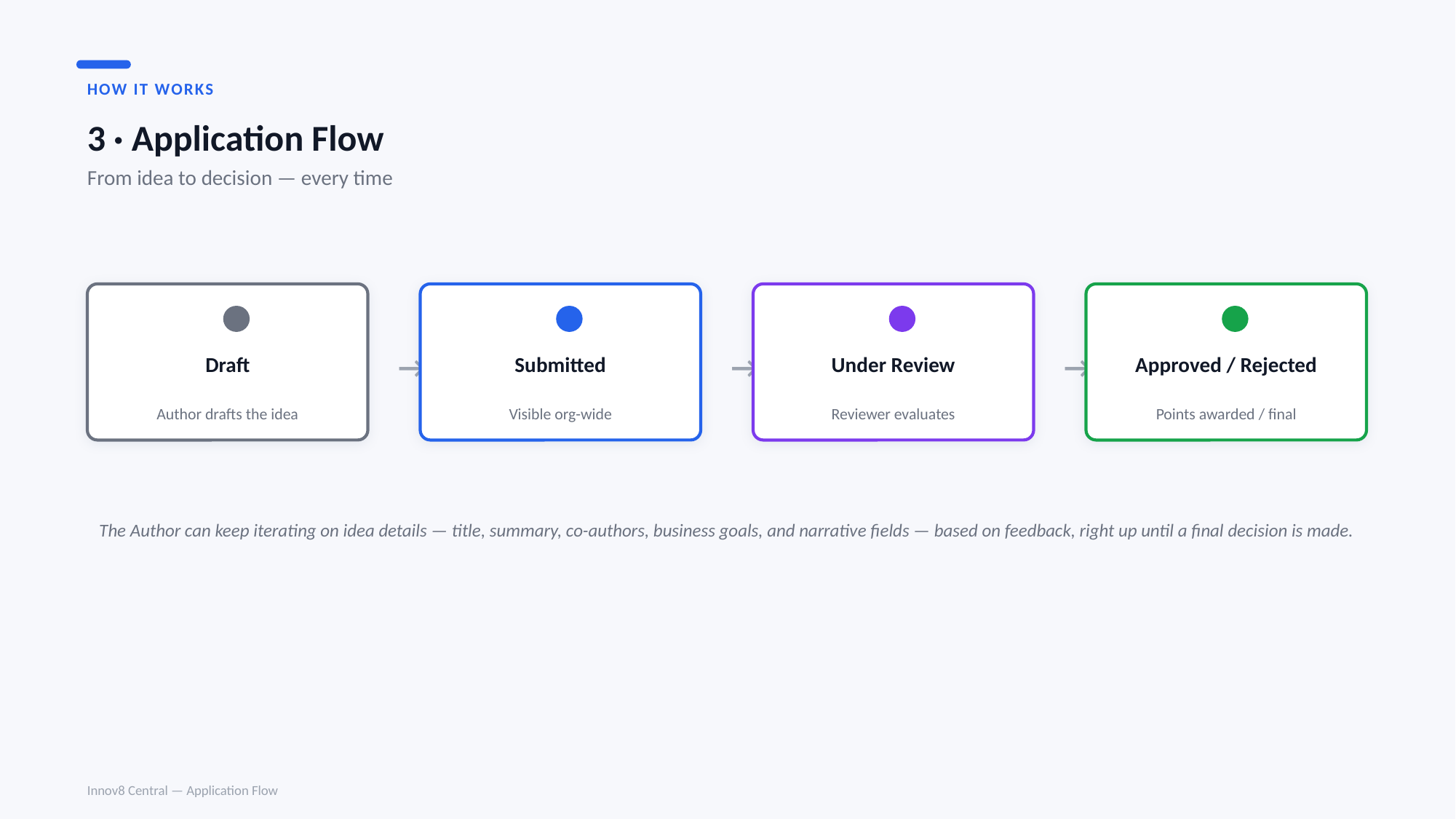

3 · Application Flow

HOW IT WORKS

From idea to decision — every time

→
→
→
Draft
Submitted
Under Review
Approved / Rejected
Author drafts the idea
Visible org-wide
Reviewer evaluates
Points awarded / final
The Author can keep iterating on idea details — title, summary, co-authors, business goals, and narrative fields — based on feedback, right up until a final decision is made.
Innov8 Central — Application Flow